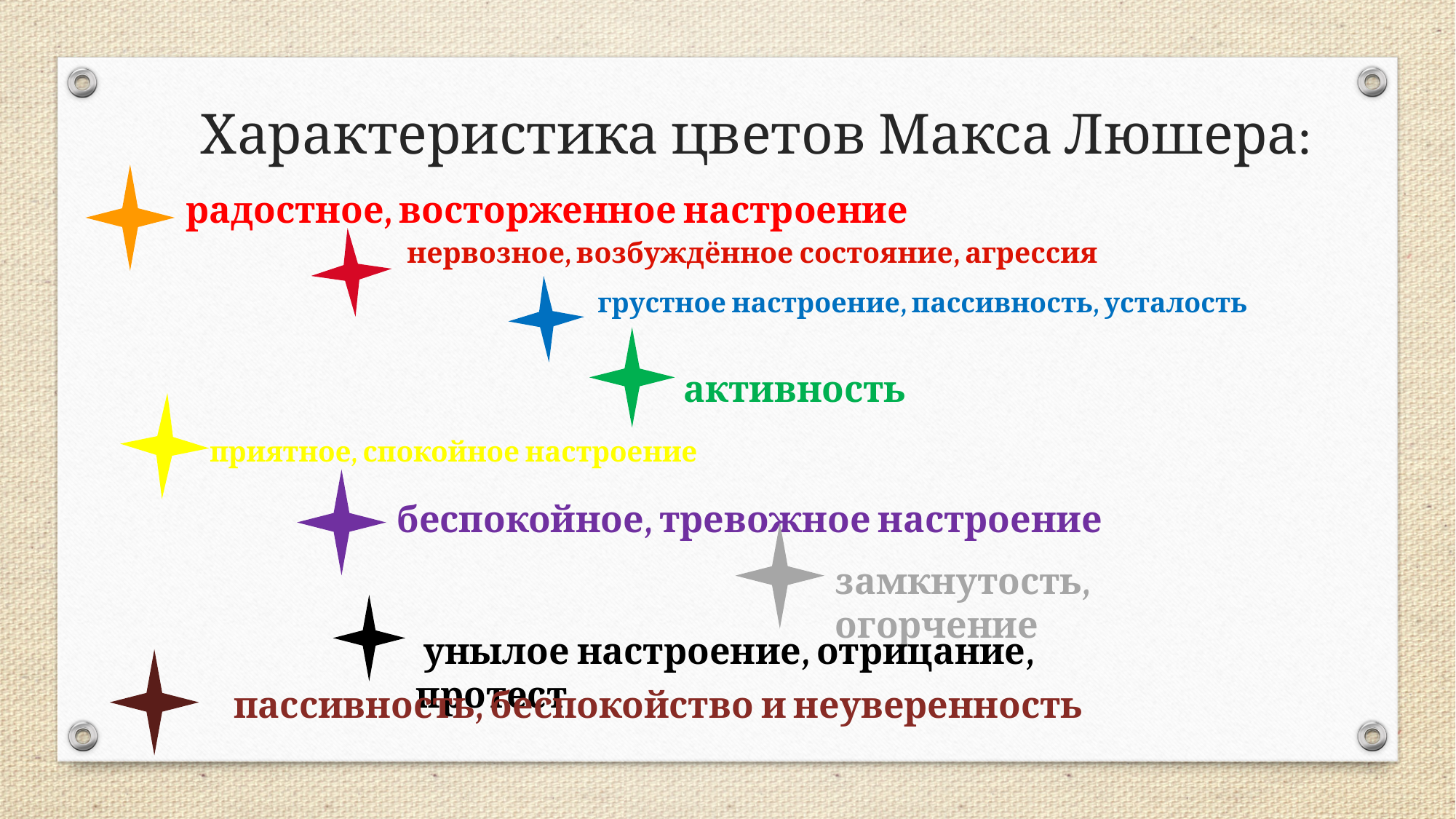

Характеристика цветов Макса Люшера:

радостное, восторженное настроение

нервозное, возбуждённое состояние, агрессия

грустное настроение, пассивность, усталость

активность

приятное, спокойное настроение

беспокойное, тревожное настроение

замкнутость, огорчение

 унылое настроение, отрицание, протест

пассивность, беспокойство и неуверенность